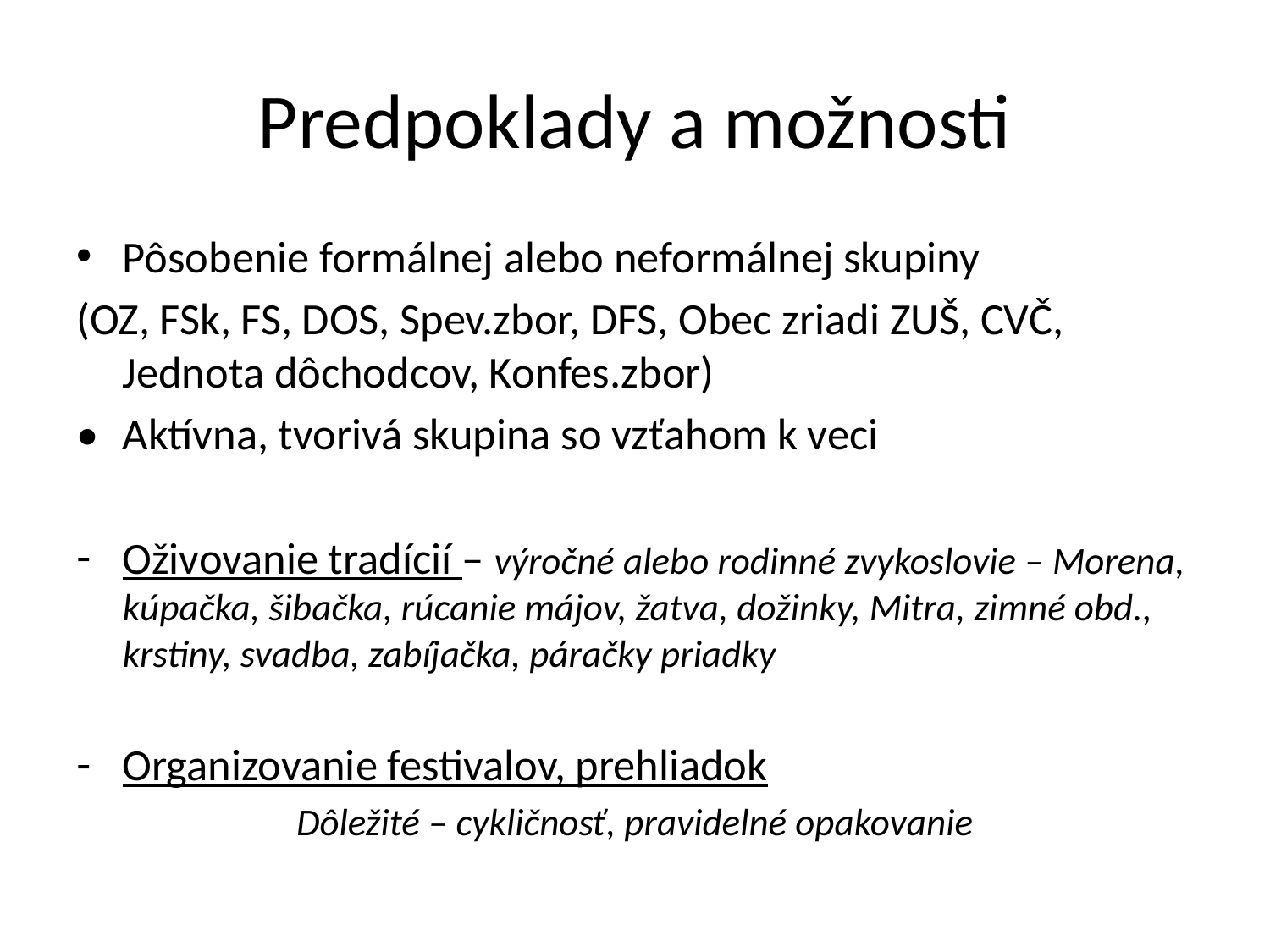

# Predpoklady a možnosti
Pôsobenie formálnej alebo neformálnej skupiny
(OZ, FSk, FS, DOS, Spev.zbor, DFS, Obec zriadi ZUŠ, CVČ, Jednota dôchodcov, Konfes.zbor)
•	Aktívna, tvorivá skupina so vzťahom k veci

Oživovanie tradícií – výročné alebo rodinné zvykoslovie – Morena, kúpačka, šibačka, rúcanie májov, žatva, dožinky, Mitra, zimné obd., krstiny, svadba, zabíjačka, páračky priadky

Organizovanie festivalov, prehliadok
Dôležité – cykličnosť, pravidelné opakovanie